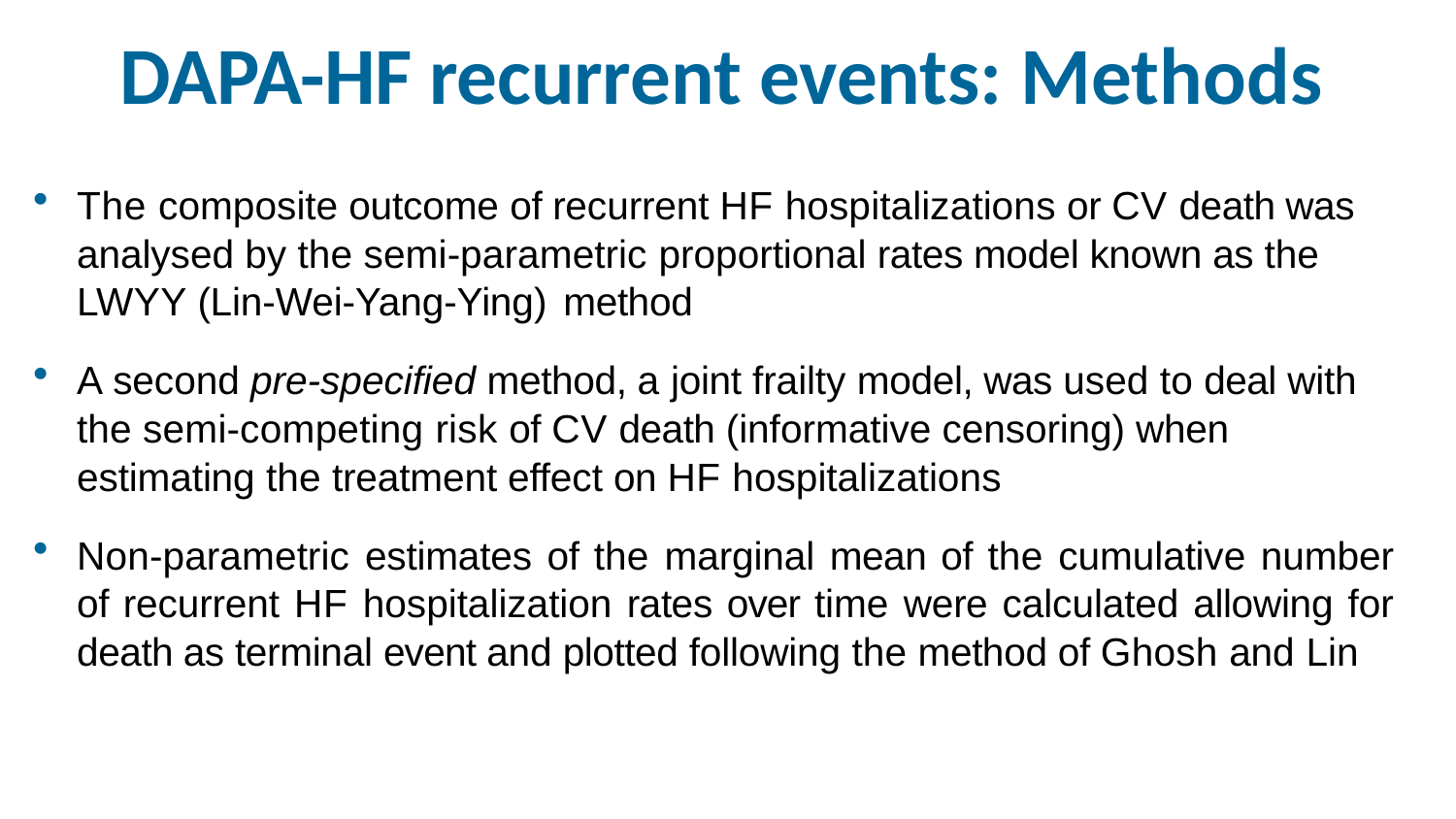

# DAPA-HF recurrent events: Methods
The composite outcome of recurrent HF hospitalizations or CV death was  analysed by the semi-parametric proportional rates model known as the  LWYY (Lin-Wei-Yang-Ying) method
A second pre-specified method, a joint frailty model, was used to deal with  the semi-competing risk of CV death (informative censoring) when  estimating the treatment effect on HF hospitalizations
Non-parametric estimates of the marginal mean of the cumulative number  of recurrent HF hospitalization rates over time were calculated allowing for  death as terminal event and plotted following the method of Ghosh and Lin